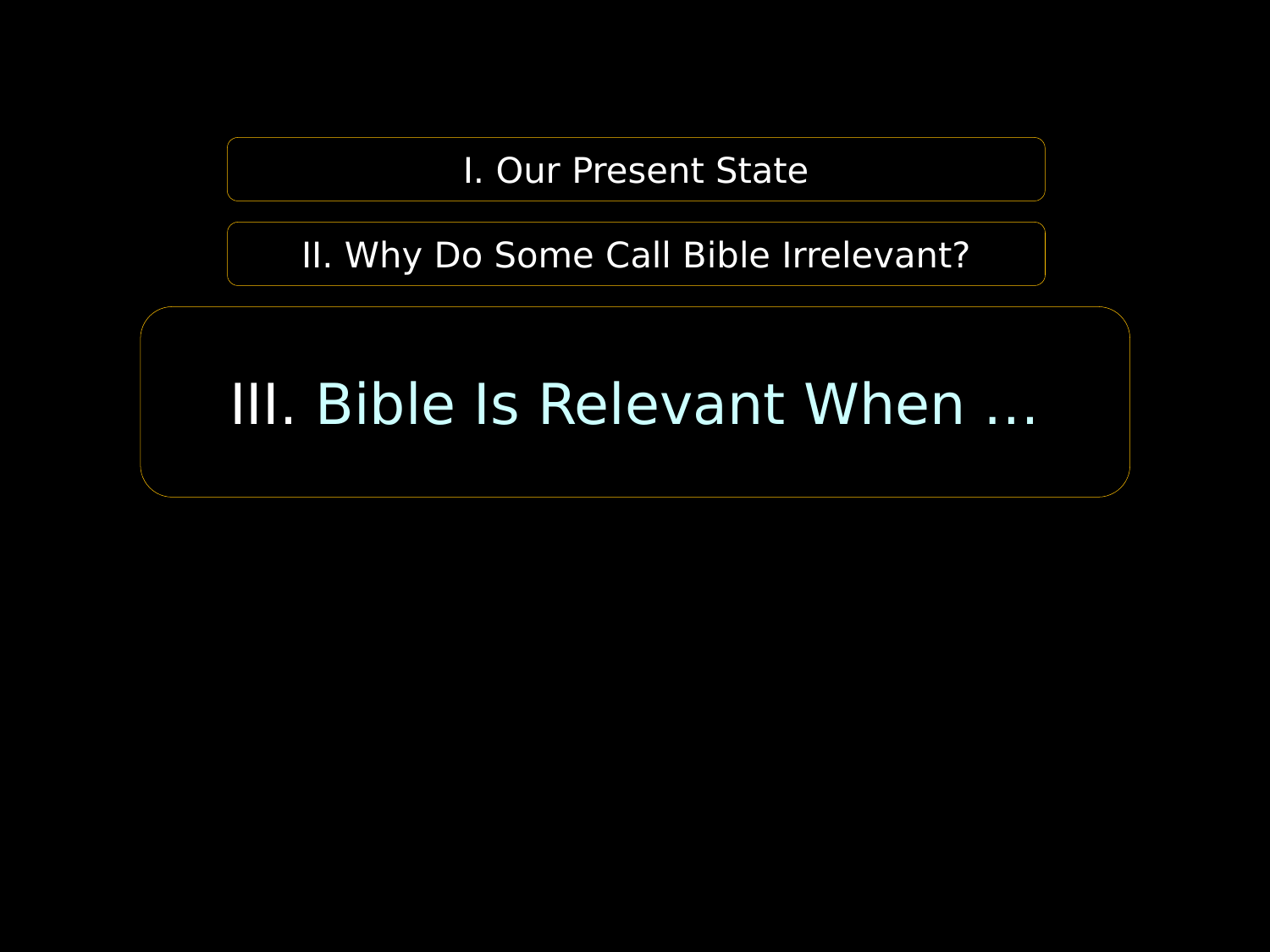

I. Our Present State
II. Why Do Some Call Bible Irrelevant?
III. Bible Is Relevant When …